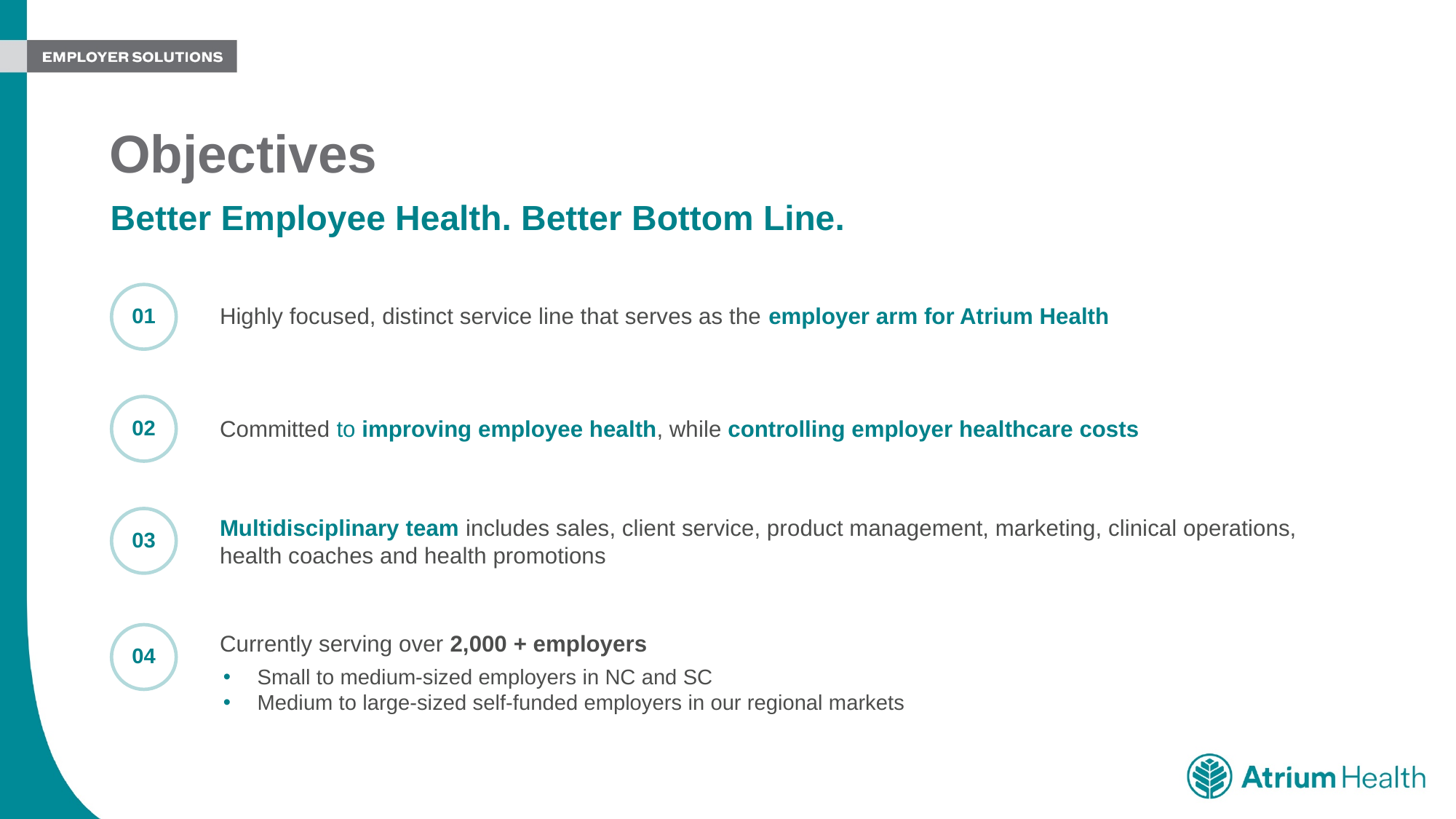

# Objectives
Better Employee Health. Better Bottom Line.
01
Highly focused, distinct service line that serves as the employer arm for Atrium Health​
02
Committed to improving employee health, while controlling employer healthcare costs ​
Multidisciplinary team includes sales, client service, product management, marketing, clinical operations, health coaches and health promotions ​
03
Currently serving over 2,000 + employers​
04
Small to medium-sized employers in NC and SC​
Medium to large-sized self-funded employers in our regional markets​